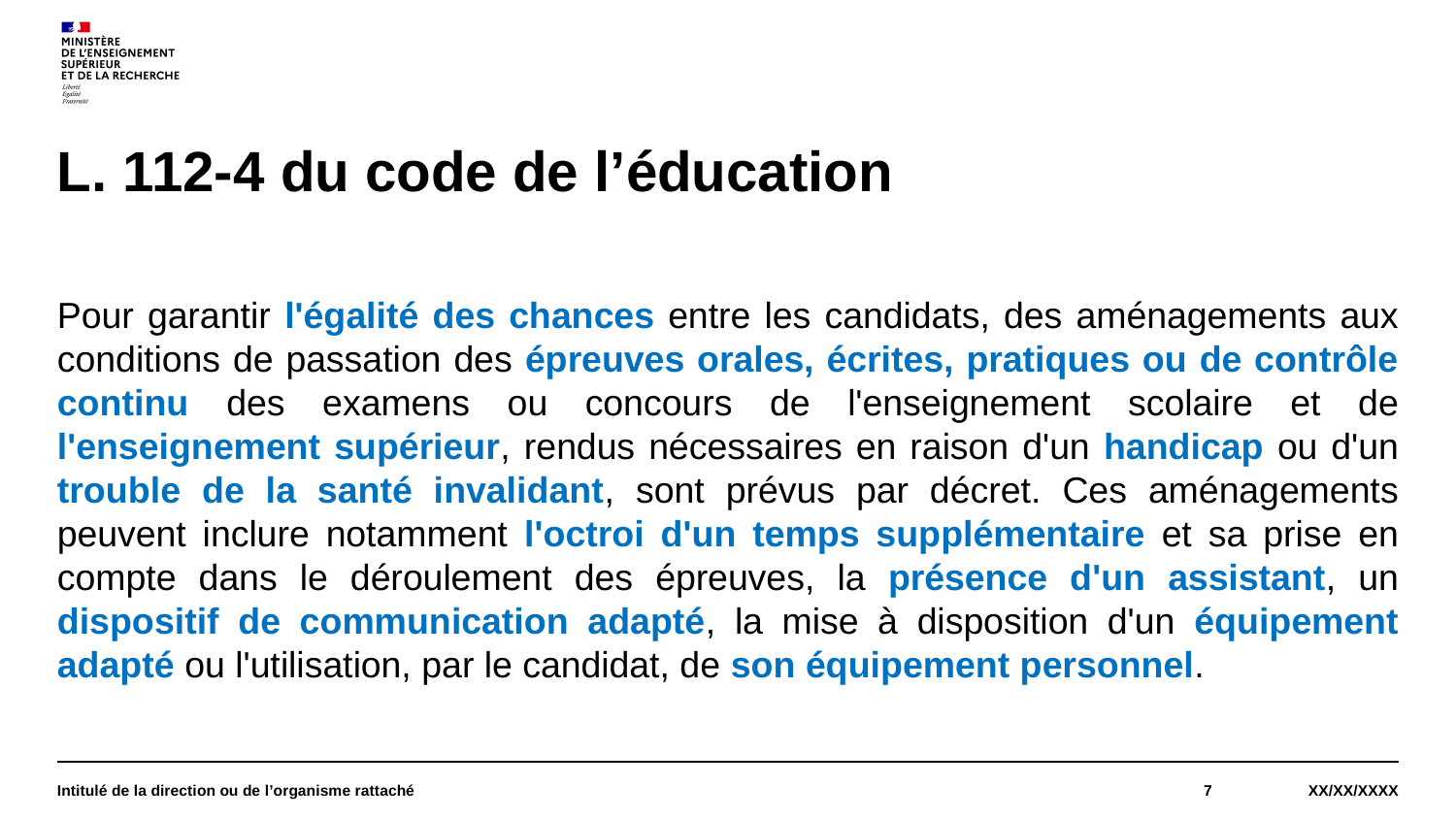

# L. 112-4 du code de l’éducation
Pour garantir l'égalité des chances entre les candidats, des aménagements aux conditions de passation des épreuves orales, écrites, pratiques ou de contrôle continu des examens ou concours de l'enseignement scolaire et de l'enseignement supérieur, rendus nécessaires en raison d'un handicap ou d'un trouble de la santé invalidant, sont prévus par décret. Ces aménagements peuvent inclure notamment l'octroi d'un temps supplémentaire et sa prise en compte dans le déroulement des épreuves, la présence d'un assistant, un dispositif de communication adapté, la mise à disposition d'un équipement adapté ou l'utilisation, par le candidat, de son équipement personnel.
Intitulé de la direction ou de l’organisme rattaché
7
XX/XX/XXXX